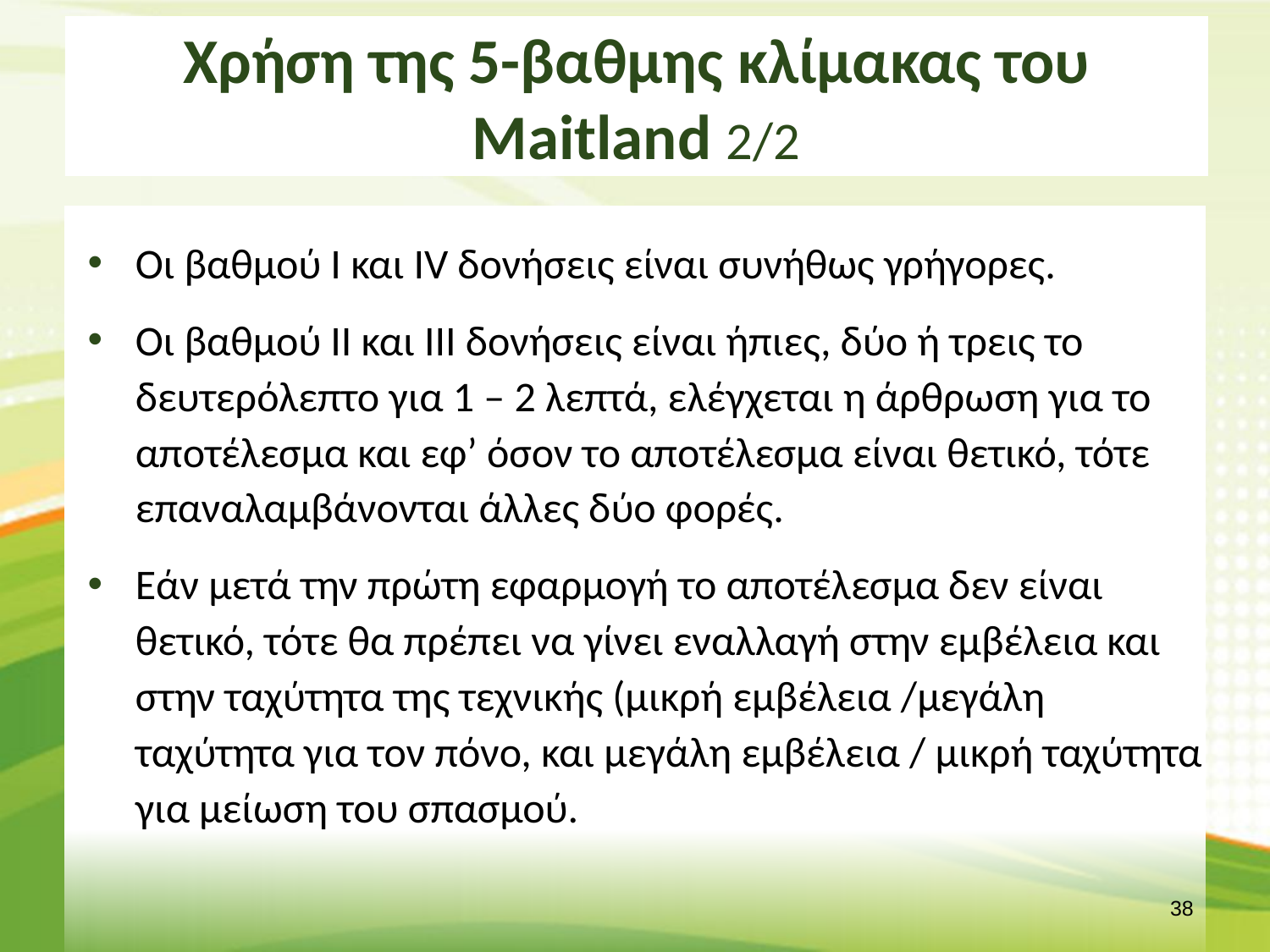

# Χρήση της 5-βαθμης κλίμακας του Maitland 2/2
Οι βαθμού Ι και ΙV δονήσεις είναι συνήθως γρήγορες.
Οι βαθμού ΙΙ και ΙΙΙ δονήσεις είναι ήπιες, δύο ή τρεις το δευτερόλεπτο για 1 – 2 λεπτά, ελέγχεται η άρθρωση για το αποτέλεσμα και εφ’ όσον το αποτέλεσμα είναι θετικό, τότε επαναλαμβάνονται άλλες δύο φορές.
Εάν μετά την πρώτη εφαρμογή το αποτέλεσμα δεν είναι θετικό, τότε θα πρέπει να γίνει εναλλαγή στην εμβέλεια και στην ταχύτητα της τεχνικής (μικρή εμβέλεια /μεγάλη ταχύτητα για τον πόνο, και μεγάλη εμβέλεια / μικρή ταχύτητα για μείωση του σπασμού.
38